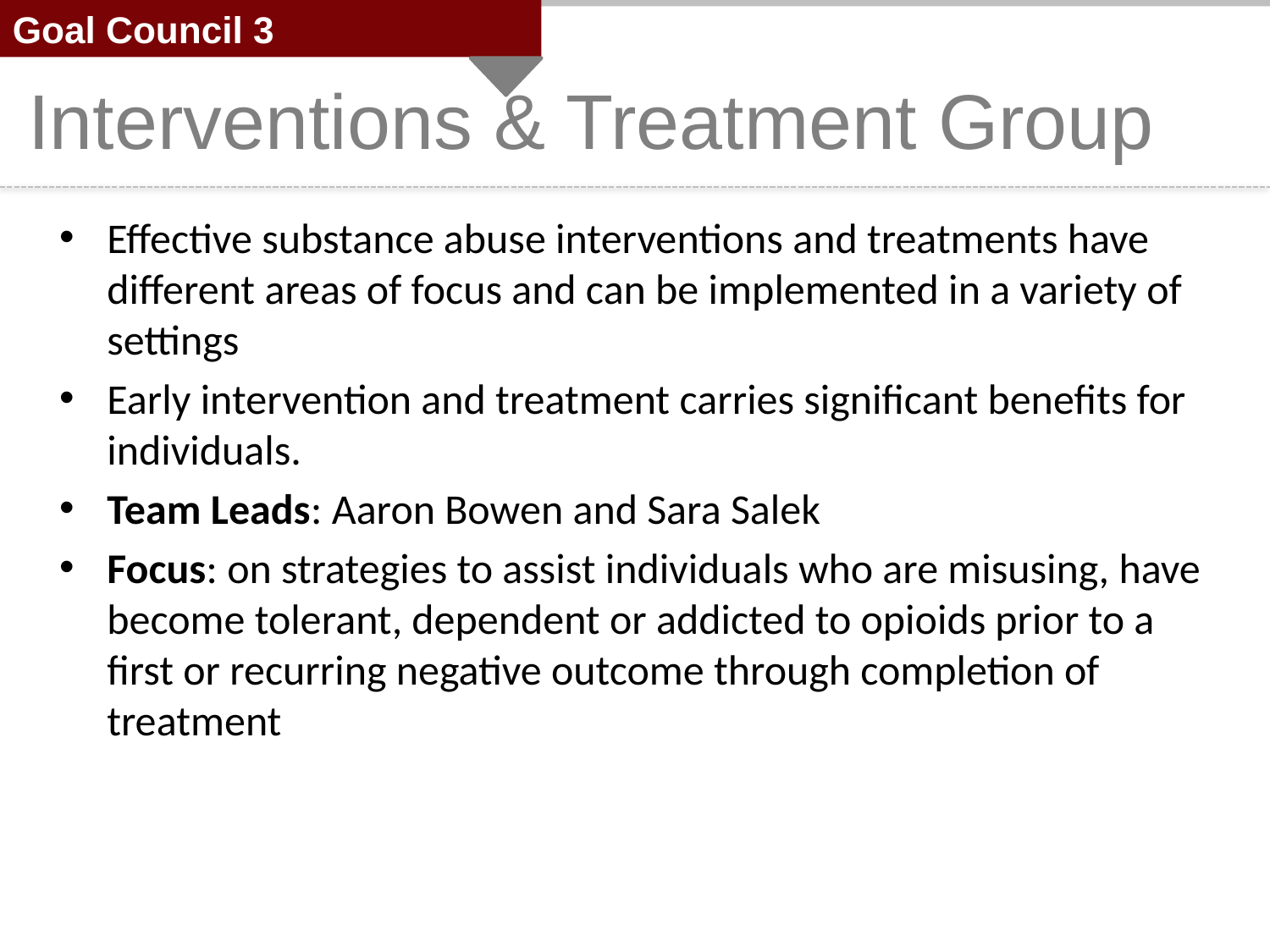

Goal Council 3

Interventions & Treatment Group
Effective substance abuse interventions and treatments have different areas of focus and can be implemented in a variety of settings
Early intervention and treatment carries significant benefits for individuals.
Team Leads: Aaron Bowen and Sara Salek
Focus: on strategies to assist individuals who are misusing, have become tolerant, dependent or addicted to opioids prior to a first or recurring negative outcome through completion of treatment